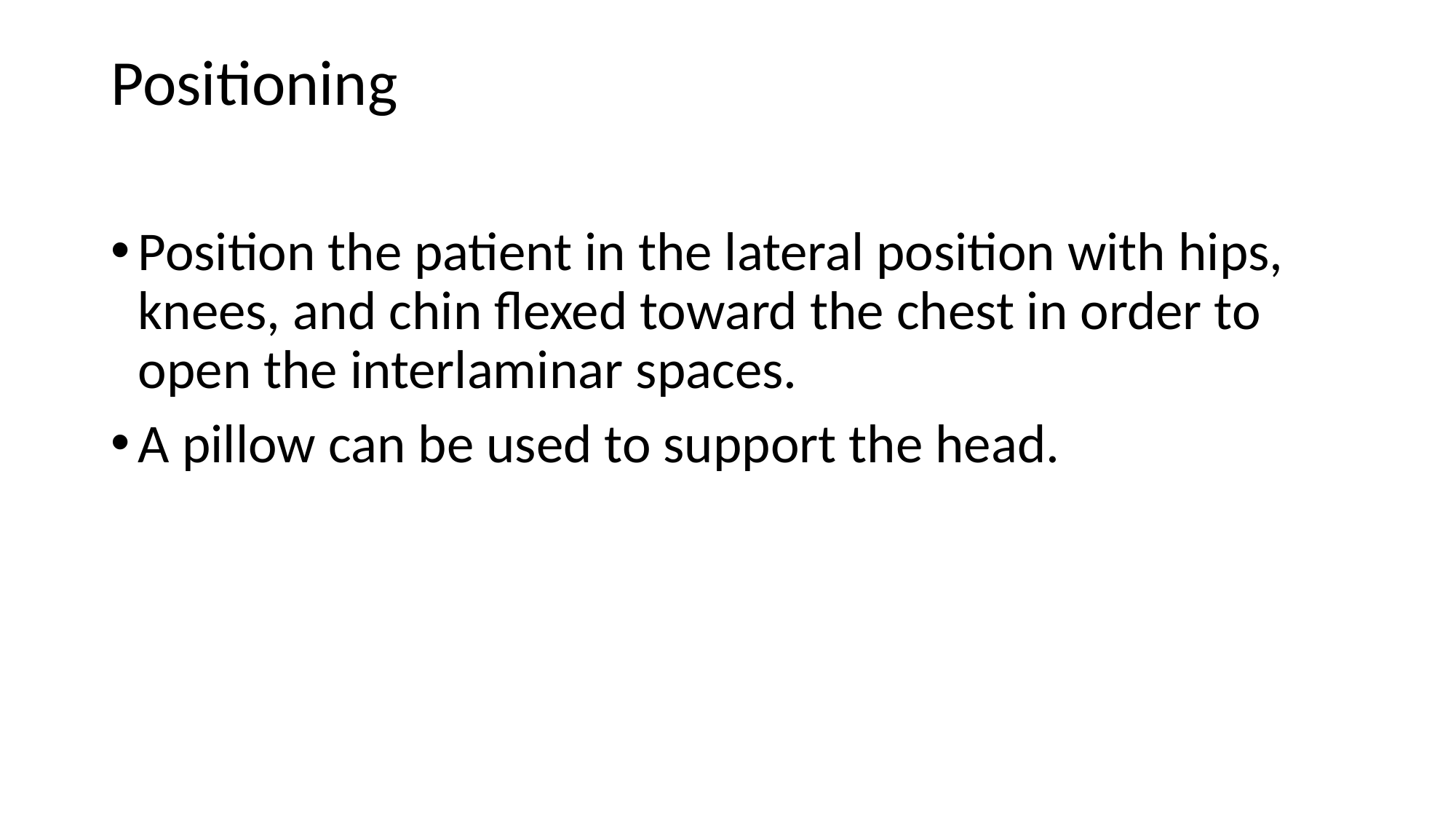

# Positioning
Position the patient in the lateral position with hips, knees, and chin flexed toward the chest in order to open the interlaminar spaces.
A pillow can be used to support the head.